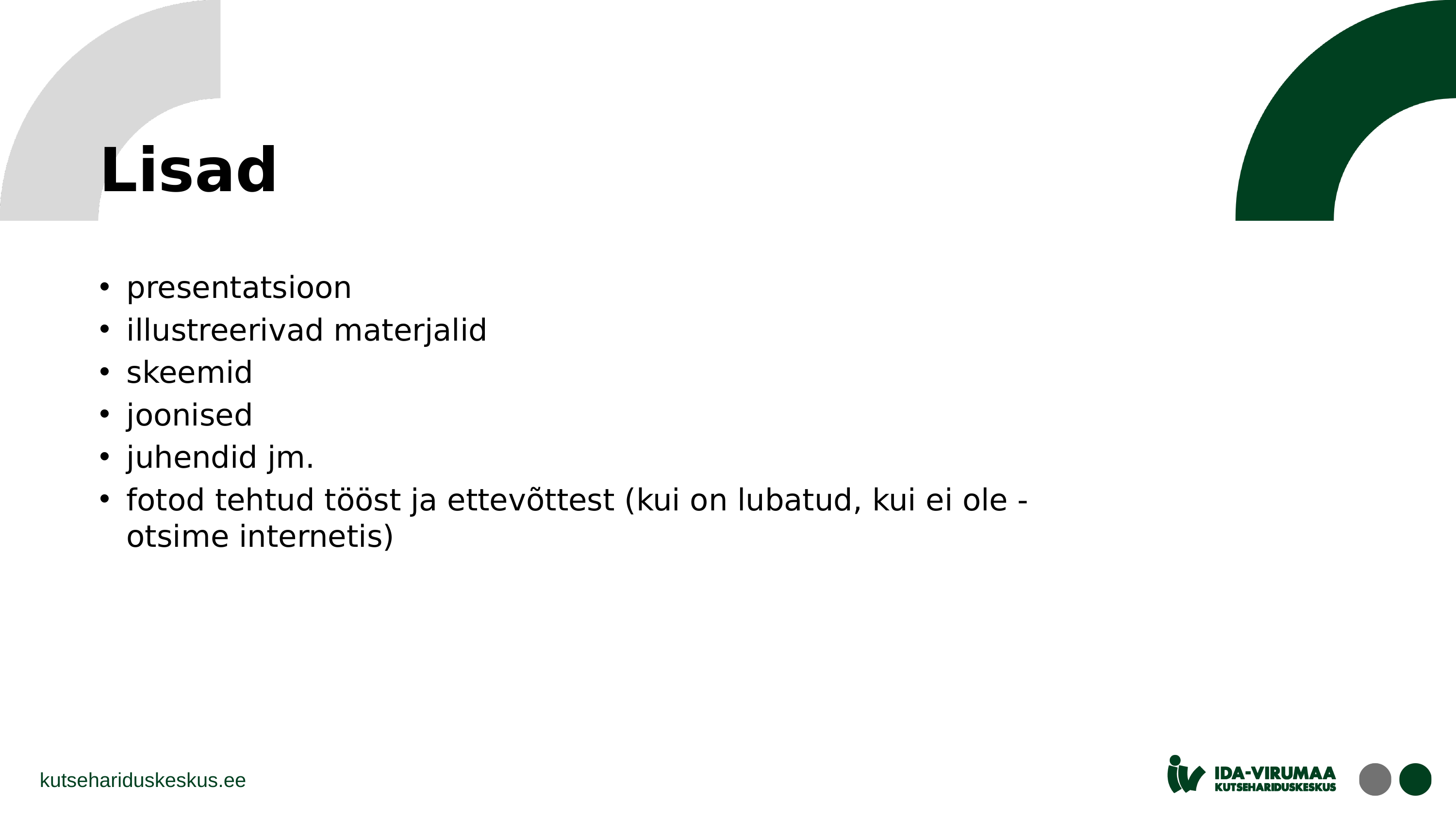

# Lisad
presentatsioon
illustreerivad materjalid
skeemid
joonised
juhendid jm.
fotod tehtud tööst ja ettevõttest (kui on lubatud, kui ei ole -otsime internetis)